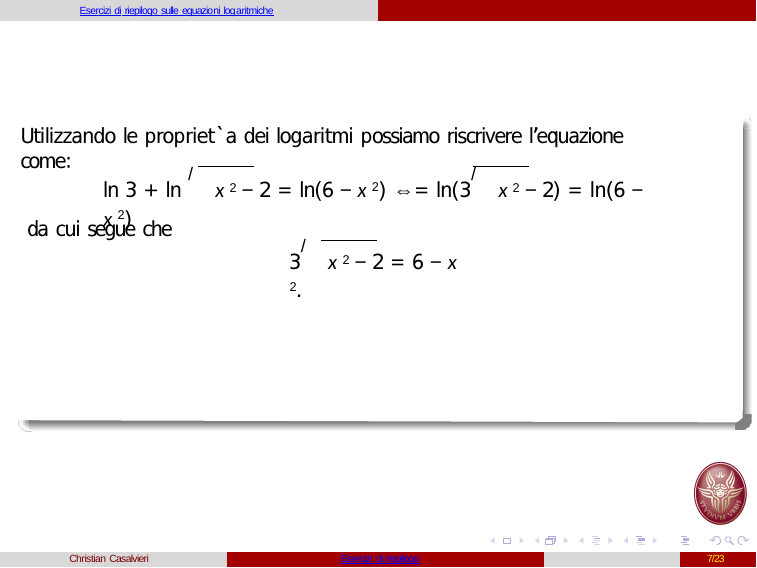

Esercizi di riepilogo sulle equazioni logaritmiche

Utilizzando le propriet`a dei logaritmi possiamo riscrivere l’equazione come:

ln 3 + ln /x 2 − 2 = ln(6 − x 2) ⇔= ln(3/x 2 − 2) = ln(6 − x 2)

da cui segue che
3/x 2 − 2 = 6 − x 2.

Christian Casalvieri
Esercizi di riepilogo
7/23